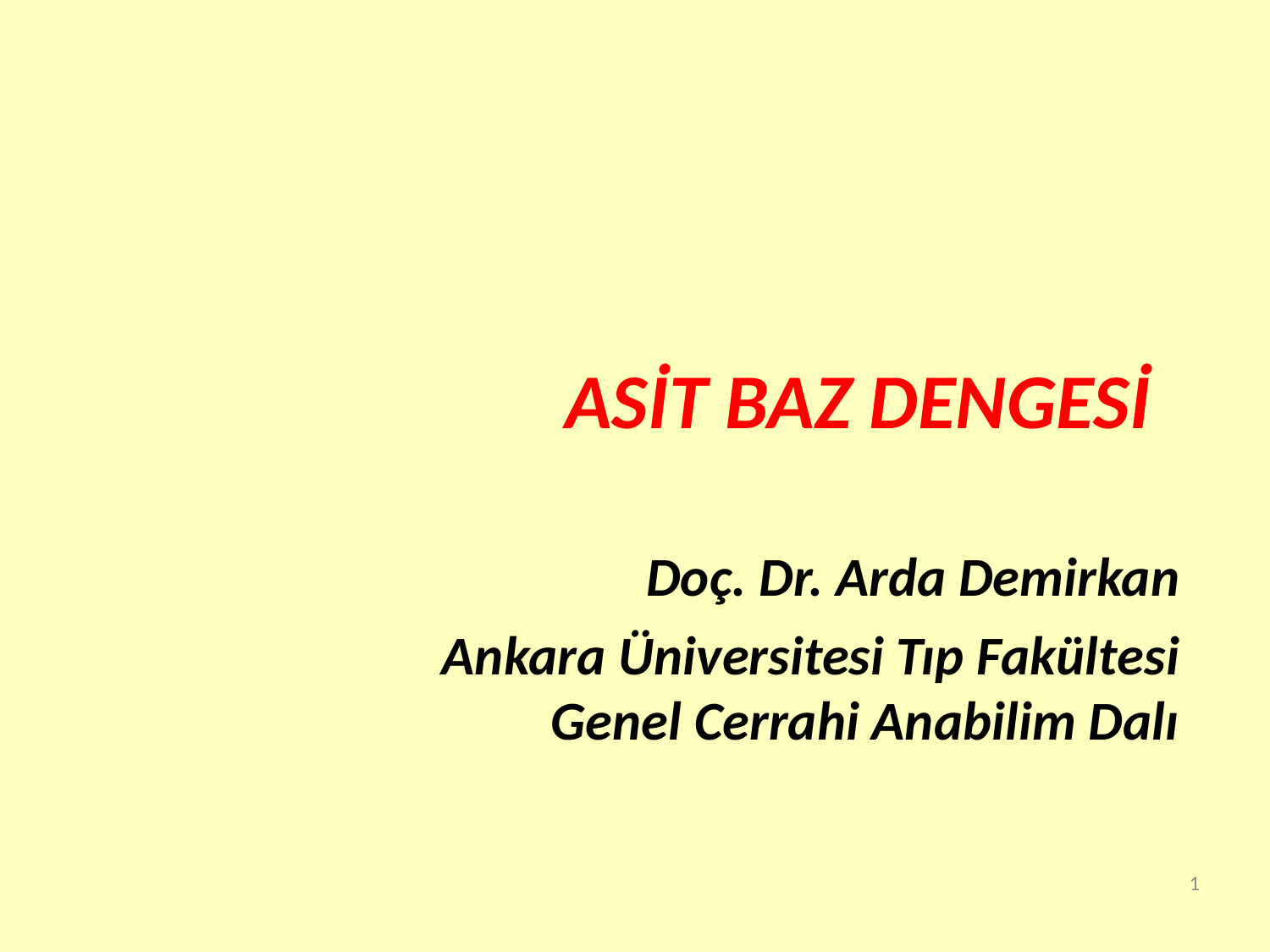

# ASİT BAZ DENGESİ
Doç. Dr. Arda Demirkan
Ankara Üniversitesi Tıp Fakültesi
Genel Cerrahi Anabilim Dalı
1